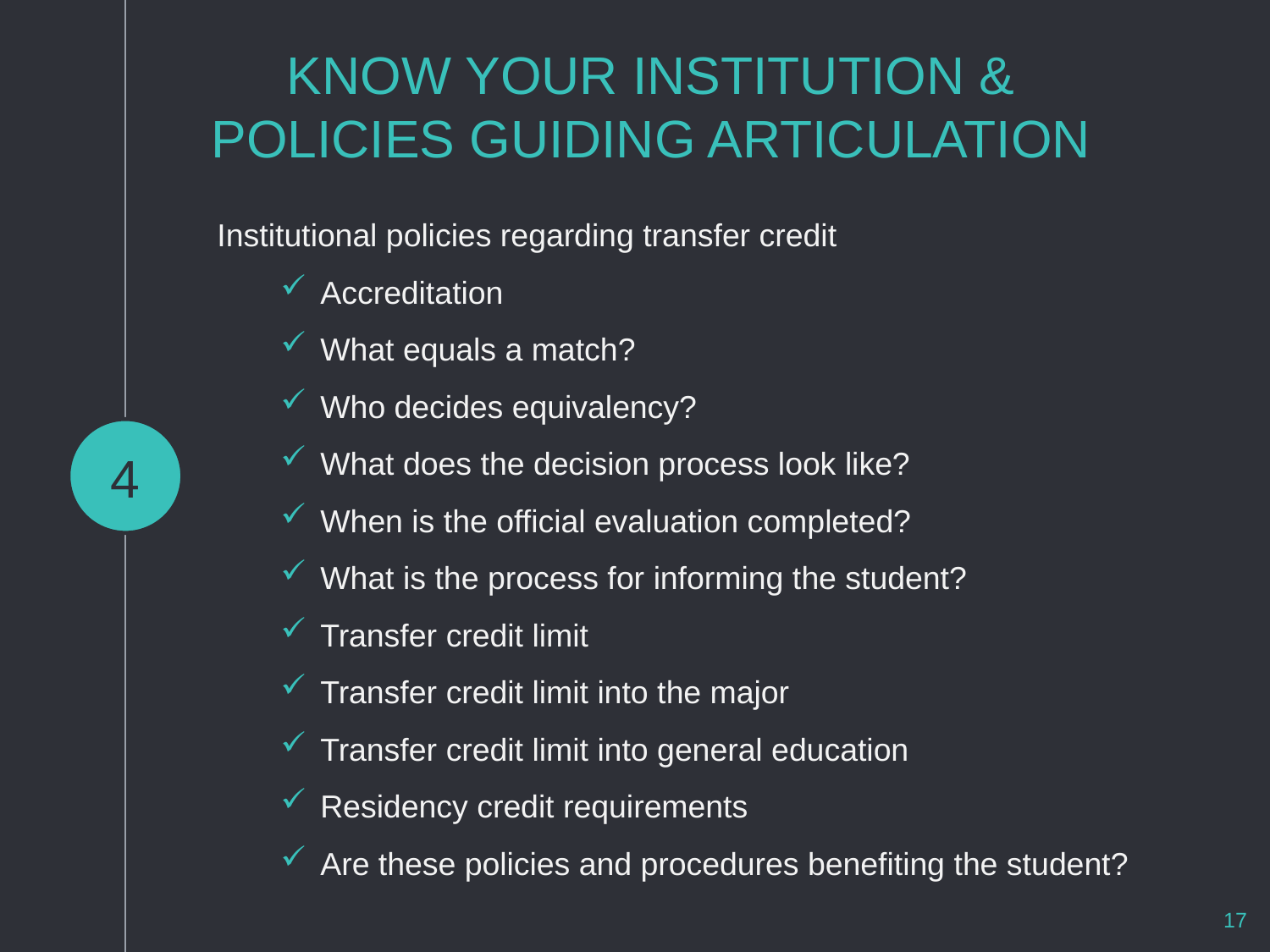

# KNOW YOUR INSTITUTION & POLICIES GUIDING ARTICULATION
Institutional policies regarding transfer credit
Accreditation
What equals a match?
Who decides equivalency?
What does the decision process look like?
When is the official evaluation completed?
What is the process for informing the student?
Transfer credit limit
Transfer credit limit into the major
Transfer credit limit into general education
Residency credit requirements
Are these policies and procedures benefiting the student?

4
17